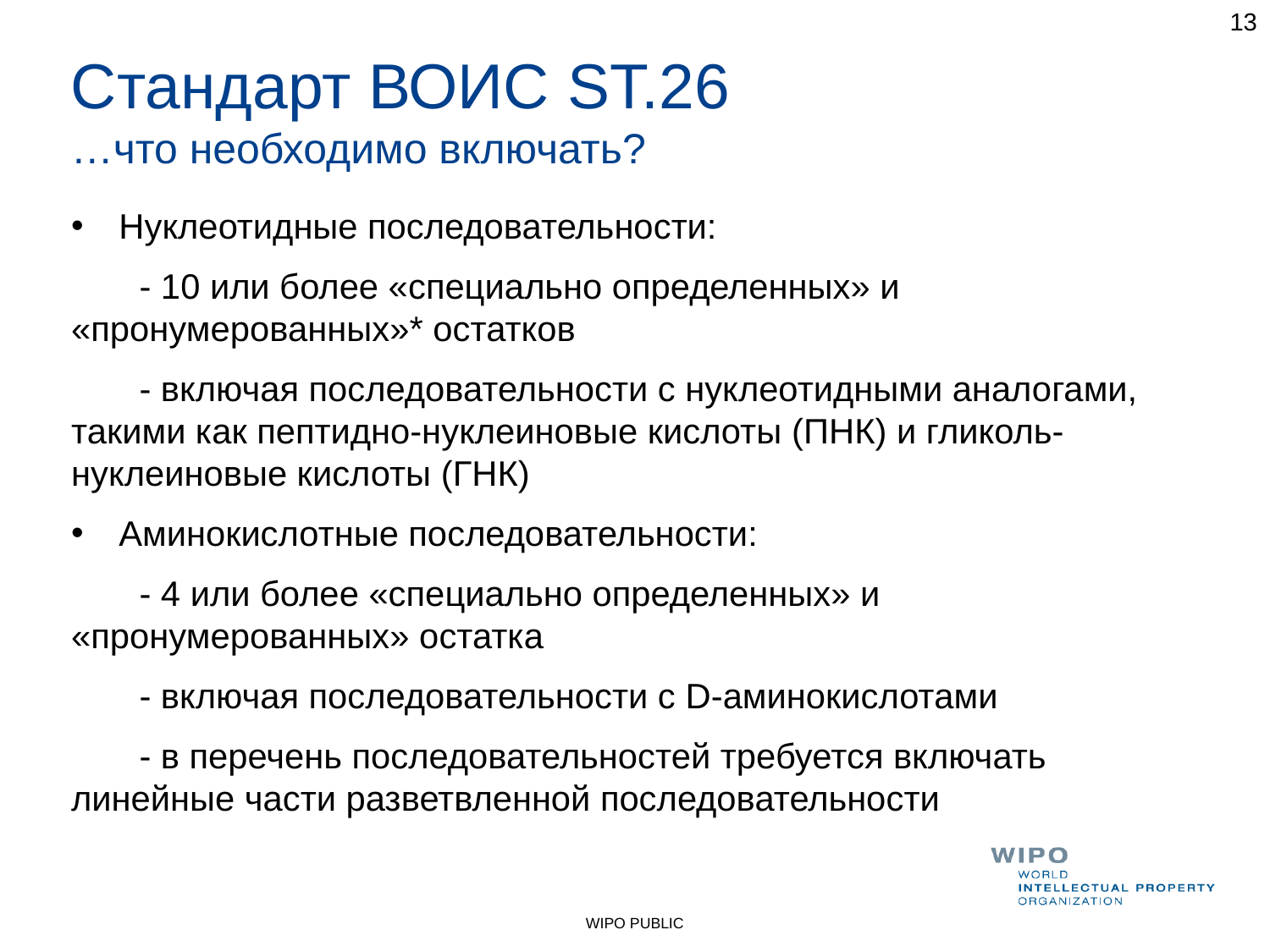

13
Стандарт ВОИС ST.26
…что необходимо включать?
Нуклеотидные последовательности:
       - 10 или более «специально определенных» и «пронумерованных»* остатков
       - включая последовательности с нуклеотидными аналогами, такими как пептидно-нуклеиновые кислоты (ПНК) и гликоль-нуклеиновые кислоты (ГНК)
Аминокислотные последовательности:
       - 4 или более «специально определенных» и «пронумерованных» остатка
       - включая последовательности с D-аминокислотами
       - в перечень последовательностей требуется включать линейные части разветвленной последовательности